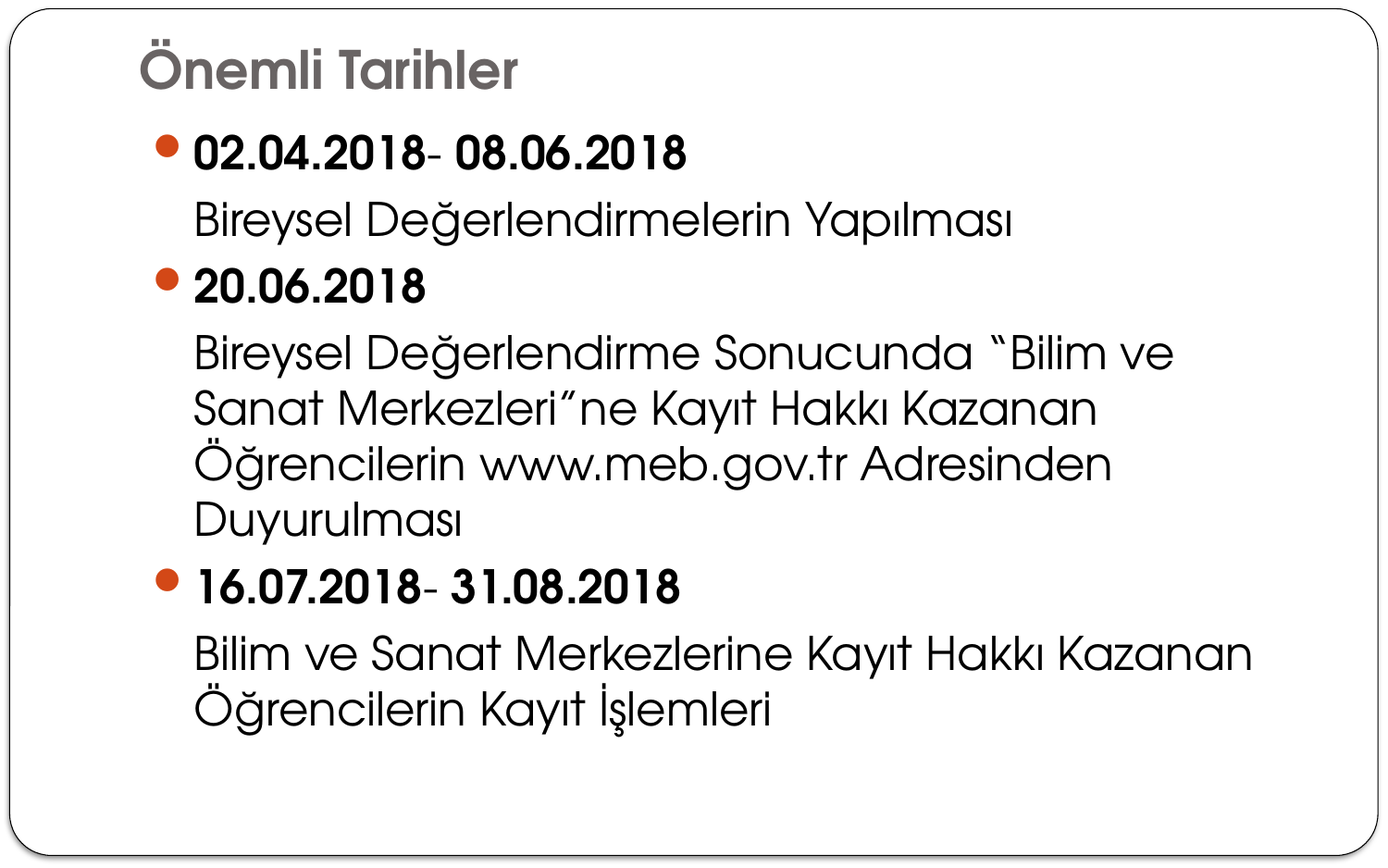

# Önemli Tarihler
02.04.2018- 08.06.2018
	Bireysel Değerlendirmelerin Yapılması
20.06.2018
	Bireysel Değerlendirme Sonucunda “Bilim ve Sanat Merkezleri”ne Kayıt Hakkı Kazanan Öğrencilerin www.meb.gov.tr Adresinden Duyurulması
16.07.2018- 31.08.2018
	Bilim ve Sanat Merkezlerine Kayıt Hakkı Kazanan Öğrencilerin Kayıt İşlemleri